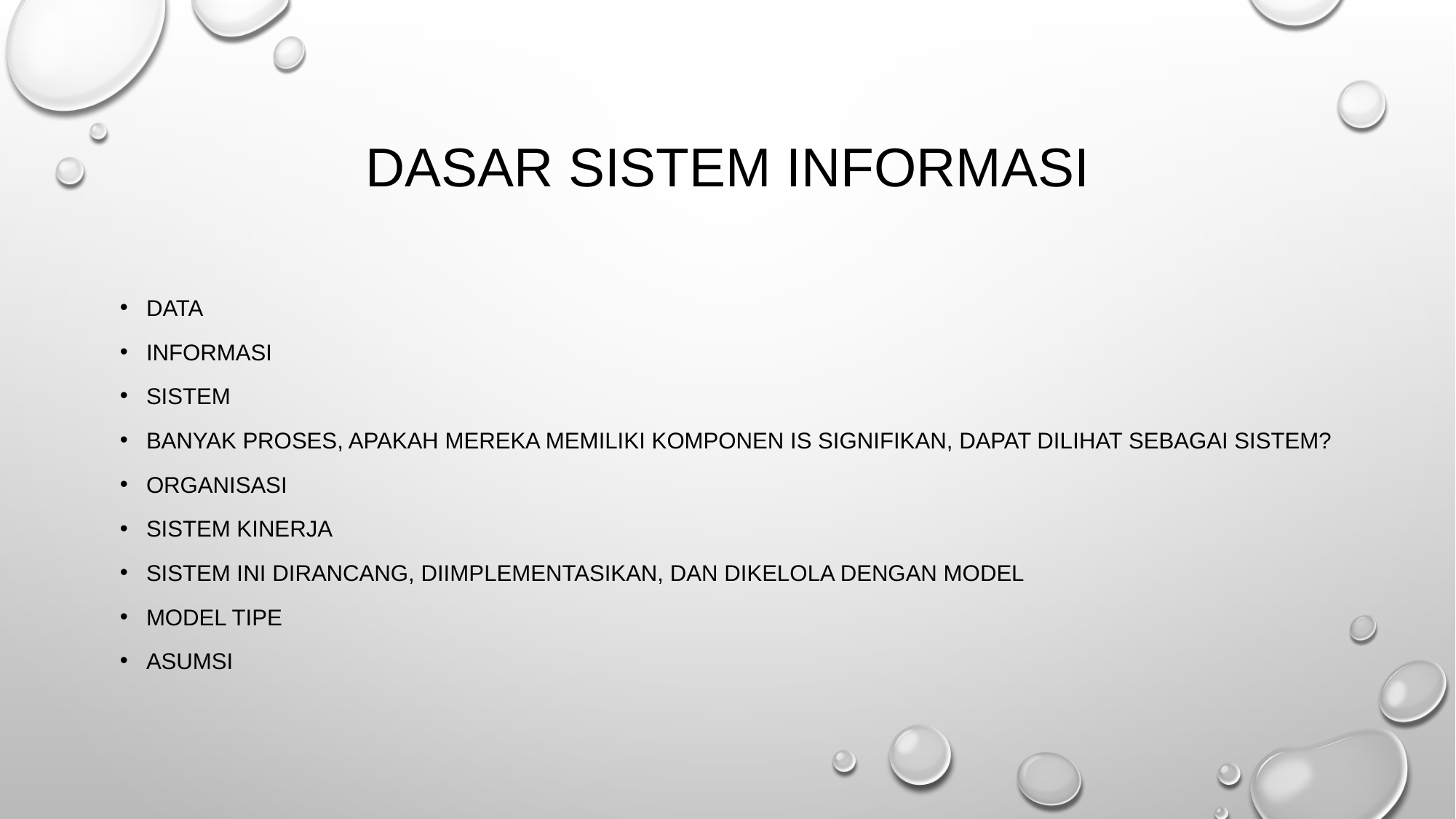

# Dasar sistem informasi
Data
Informasi
Sistem
Banyak proses, apakah mereka memiliki komponen is signifikan, dapat dilihat sebagai sistem?
Organisasi
Sistem kinerja
Sistem ini dirancang, diimplementasikan, dan dikelola dengan model
Model tipe
asumsi